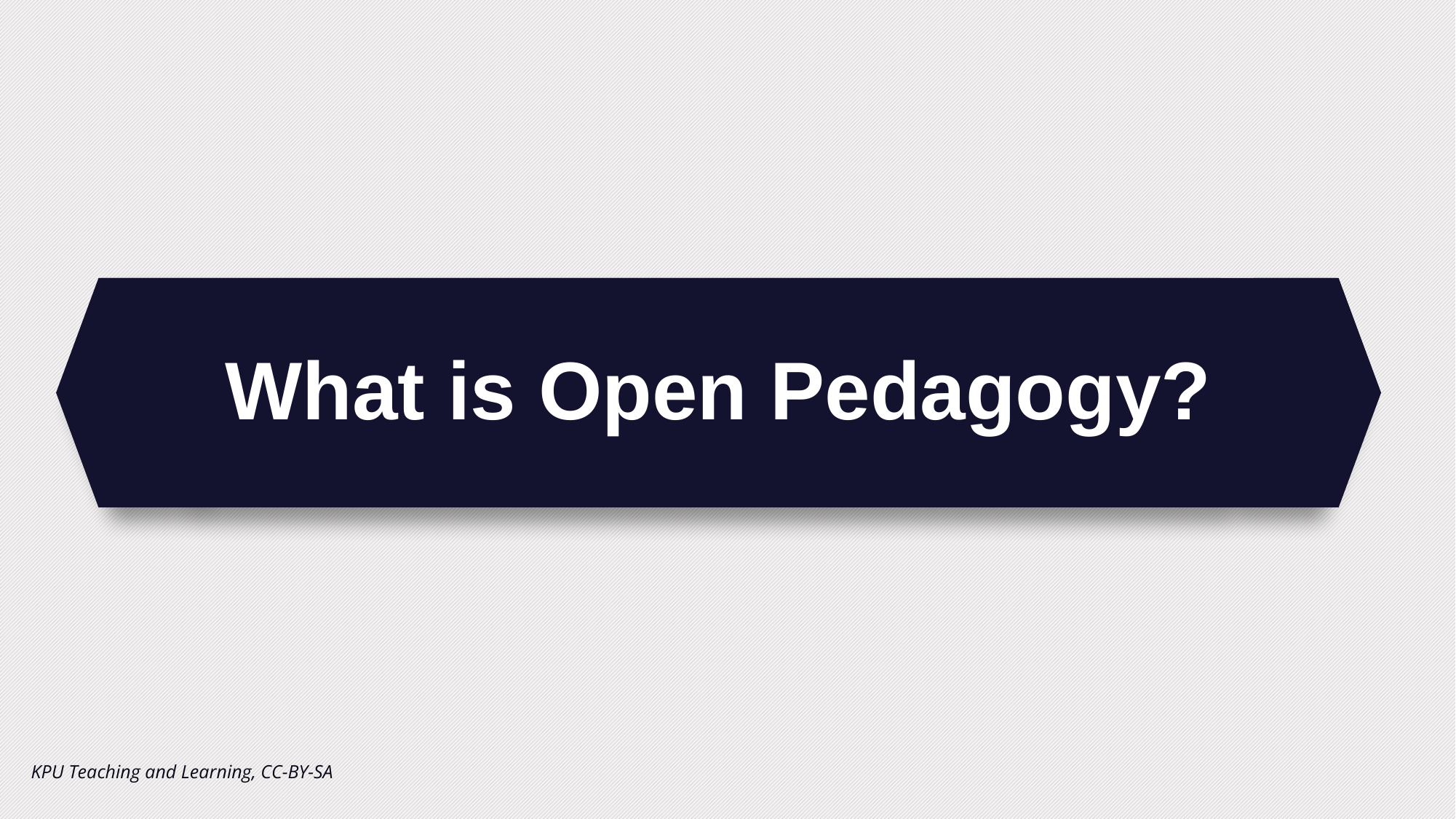

# What is Open Pedagogy?
KPU Teaching and Learning, CC-BY-SA